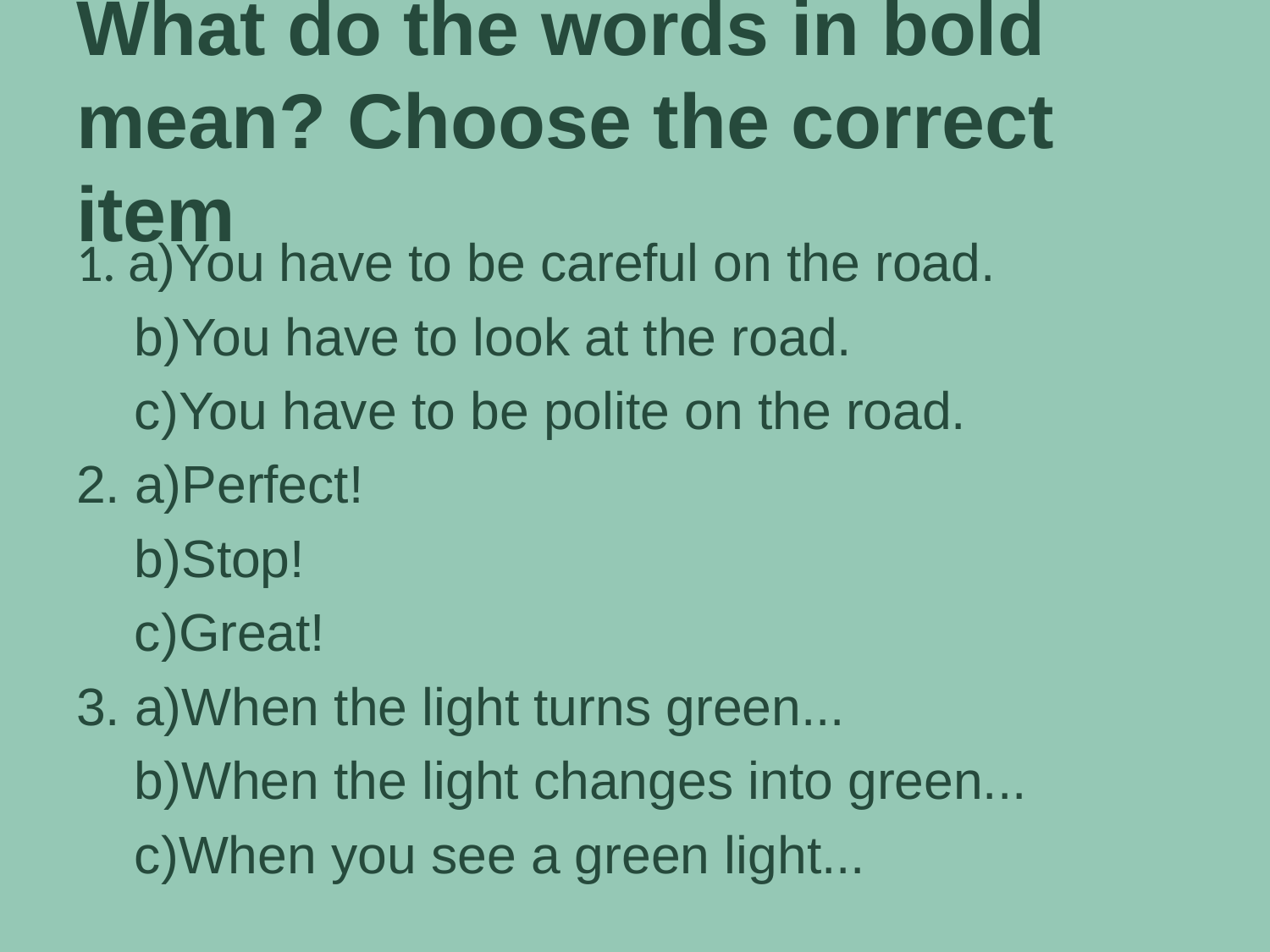

# What do the words in bold mean? Choose the correct item
1. a)You have to be careful on the road.
    b)You have to look at the road.
    c)You have to be polite on the road.
2. a)Perfect!
    b)Stop!
    c)Great!
3. a)When the light turns green...
    b)When the light changes into green...
    c)When you see a green light...